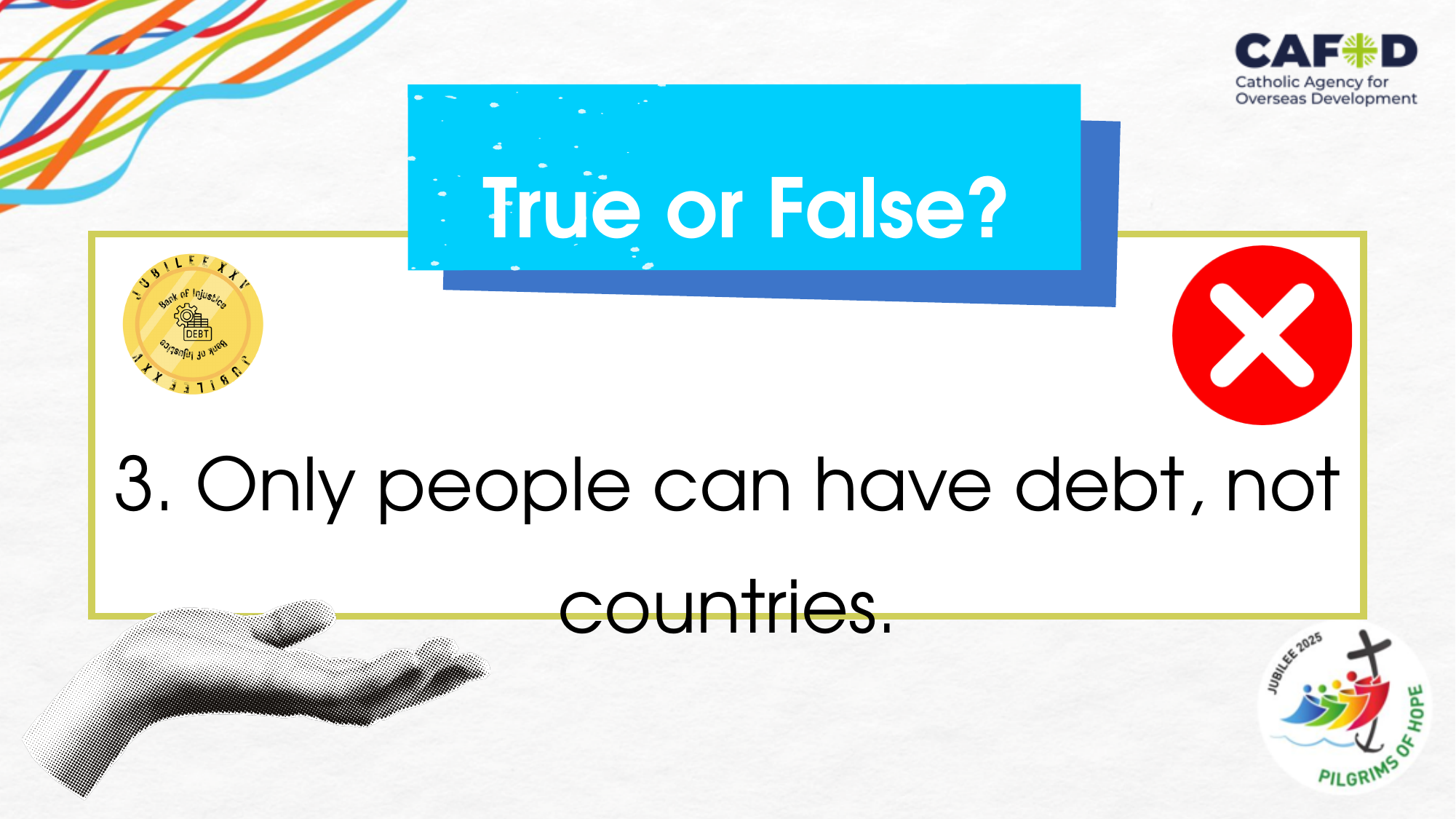

True or False?

3. Only people can have debt, not countries.